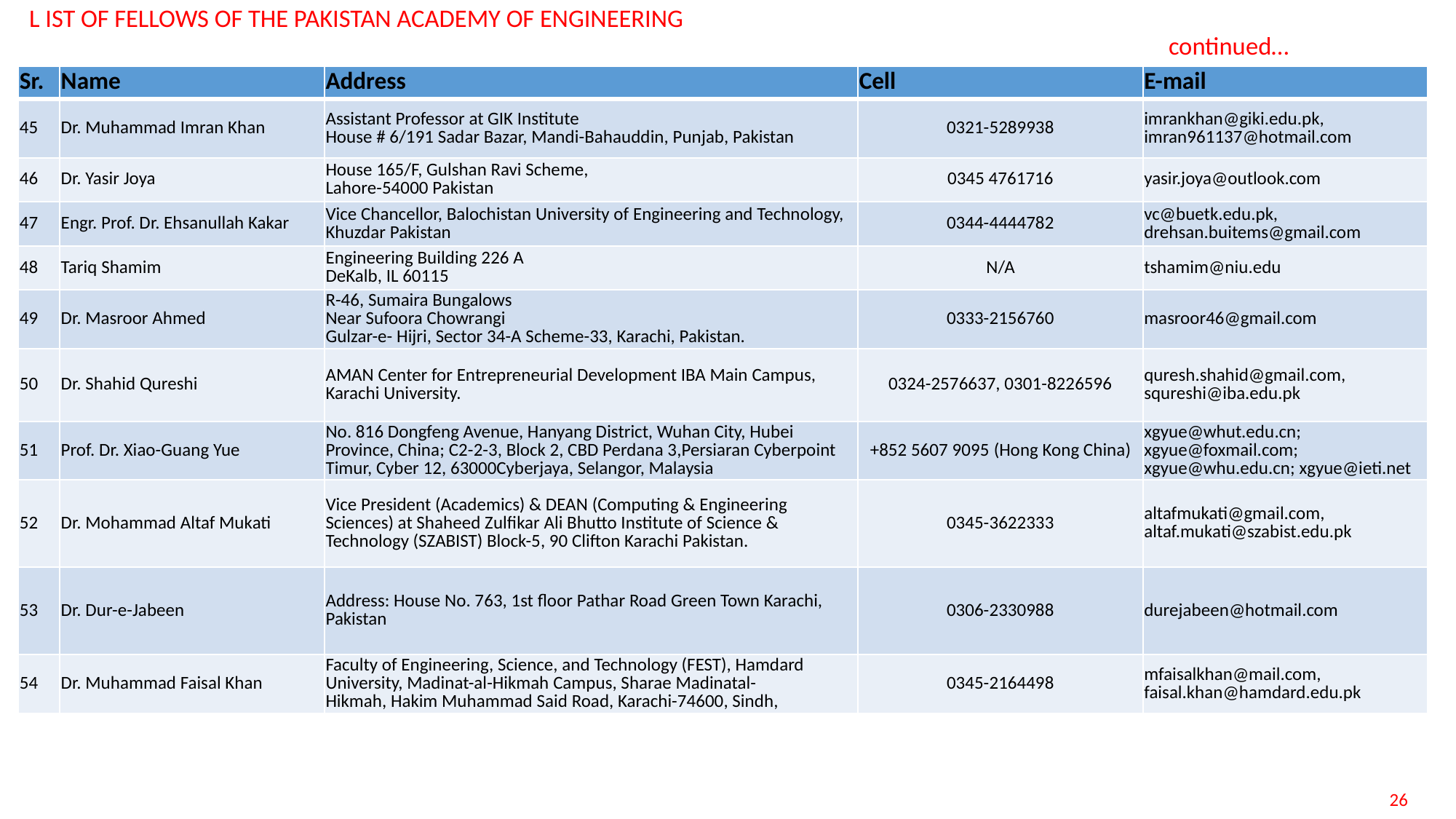

# L IST OF FELLOWS OF THE PAKISTAN ACADEMY OF ENGINEERING continued…
| Sr. | Name | Address | Cell | E-mail |
| --- | --- | --- | --- | --- |
| 45 | Dr. Muhammad Imran Khan | Assistant Professor at GIK Institute House # 6/191 Sadar Bazar, Mandi-Bahauddin, Punjab, Pakistan | 0321-5289938 | imrankhan@giki.edu.pk, imran961137@hotmail.com |
| 46 | Dr. Yasir Joya | House 165/F, Gulshan Ravi Scheme, Lahore-54000 Pakistan | 0345 4761716 | yasir.joya@outlook.com |
| 47 | Engr. Prof. Dr. Ehsanullah Kakar | Vice Chancellor, Balochistan University of Engineering and Technology, Khuzdar Pakistan | 0344-4444782 | vc@buetk.edu.pk, drehsan.buitems@gmail.com |
| 48 | Tariq Shamim | Engineering Building 226 A DeKalb, IL 60115 | N/A | tshamim@niu.edu |
| 49 | Dr. Masroor Ahmed | R-46, Sumaira Bungalows Near Sufoora Chowrangi Gulzar-e- Hijri, Sector 34-A Scheme-33, Karachi, Pakistan. | 0333-2156760 | masroor46@gmail.com |
| 50 | Dr. Shahid Qureshi | AMAN Center for Entrepreneurial Development IBA Main Campus, Karachi University. | 0324-2576637, 0301-8226596 | quresh.shahid@gmail.com, squreshi@iba.edu.pk |
| 51 | Prof. Dr. Xiao-Guang Yue | No. 816 Dongfeng Avenue, Hanyang District, Wuhan City, Hubei Province, China; C2-2-3, Block 2, CBD Perdana 3,Persiaran Cyberpoint Timur, Cyber 12, 63000Cyberjaya, Selangor, Malaysia | +852 5607 9095 (Hong Kong China) | xgyue@whut.edu.cn; xgyue@foxmail.com; xgyue@whu.edu.cn; xgyue@ieti.net |
| 52 | Dr. Mohammad Altaf Mukati | Vice President (Academics) & DEAN (Computing & Engineering Sciences) at Shaheed Zulfikar Ali Bhutto Institute of Science & Technology (SZABIST) Block-5, 90 Clifton Karachi Pakistan. | 0345-3622333 | altafmukati@gmail.com, altaf.mukati@szabist.edu.pk |
| 53 | Dr. Dur-e-Jabeen | Address: House No. 763, 1st floor Pathar Road Green Town Karachi, Pakistan | 0306-2330988 | durejabeen@hotmail.com |
| 54 | Dr. Muhammad Faisal Khan | Faculty of Engineering, Science, and Technology (FEST), Hamdard University, Madinat-al-Hikmah Campus, Sharae Madinatal- Hikmah, Hakim Muhammad Said Road, Karachi-74600, Sindh, | 0345-2164498 | mfaisalkhan@mail.com, faisal.khan@hamdard.edu.pk |
26